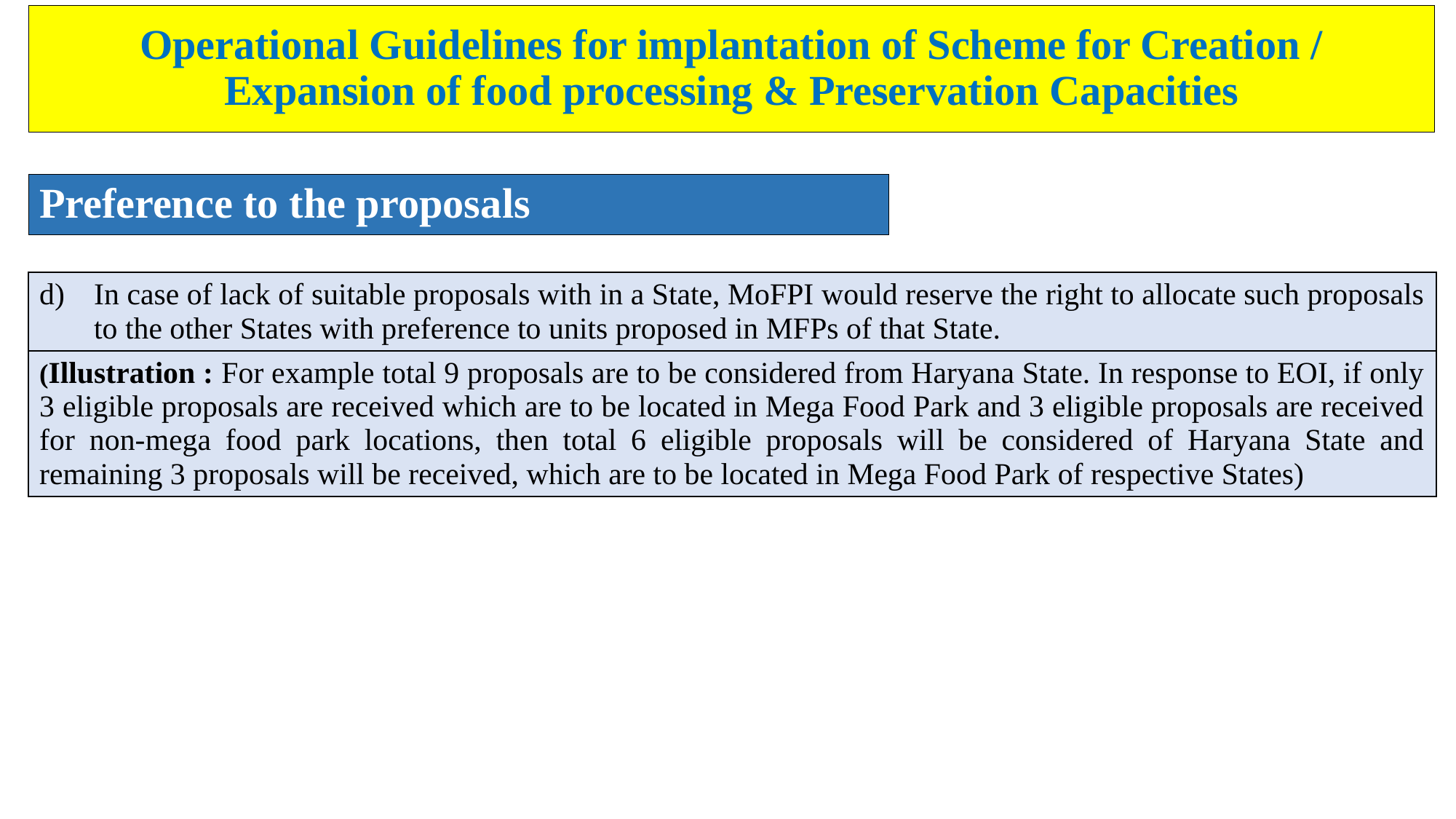

# Operational Guidelines for implantation of Scheme for Creation / Expansion of food processing & Preservation Capacities
Preference to the proposals
| In case of lack of suitable proposals with in a State, MoFPI would reserve the right to allocate such proposals to the other States with preference to units proposed in MFPs of that State. |
| --- |
| (Illustration : For example total 9 proposals are to be considered from Haryana State. In response to EOI, if only 3 eligible proposals are received which are to be located in Mega Food Park and 3 eligible proposals are received for non-mega food park locations, then total 6 eligible proposals will be considered of Haryana State and remaining 3 proposals will be received, which are to be located in Mega Food Park of respective States) |